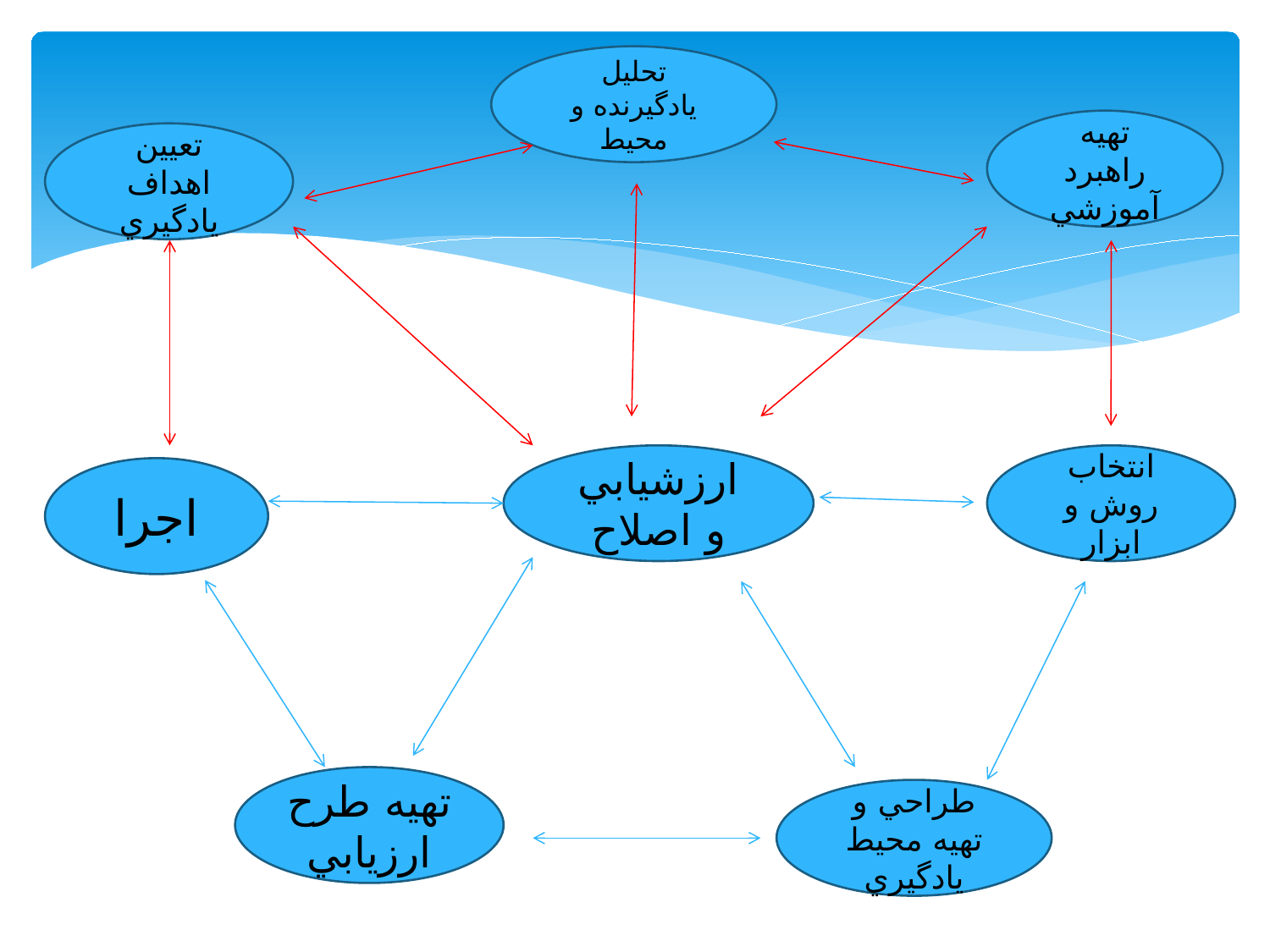

تحليل يادگيرنده و محيط
تهيه راهبرد آموزشي
تعيين اهداف يادگيري
ارزشيابي و اصلاح
انتخاب روش و ابزار
اجرا
تهيه طرح ارزيابي
طراحي و تهيه محيط يادگيري